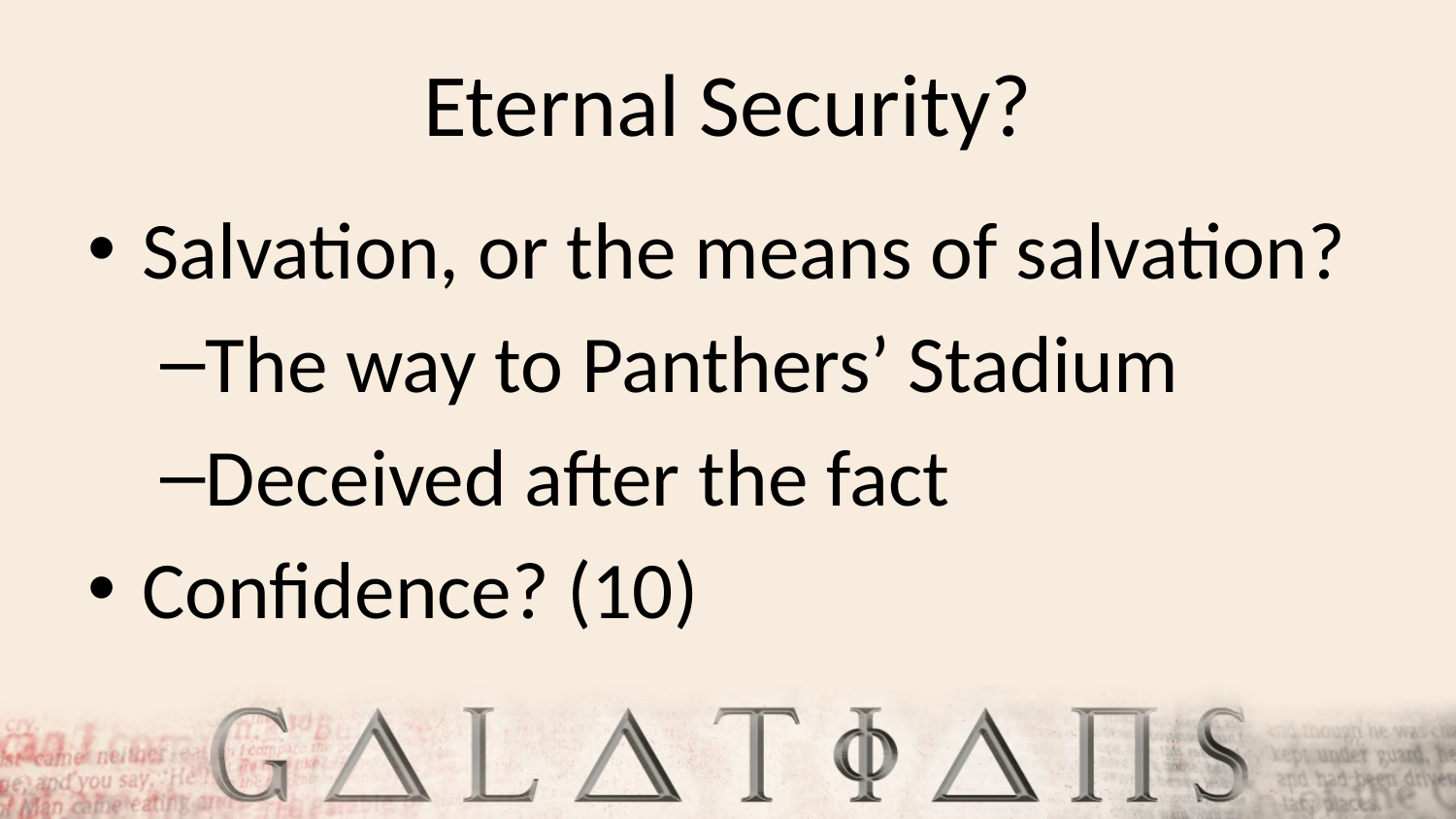

# Eternal Security?
Salvation, or the means of salvation?
The way to Panthers’ Stadium
Deceived after the fact
Confidence? (10)